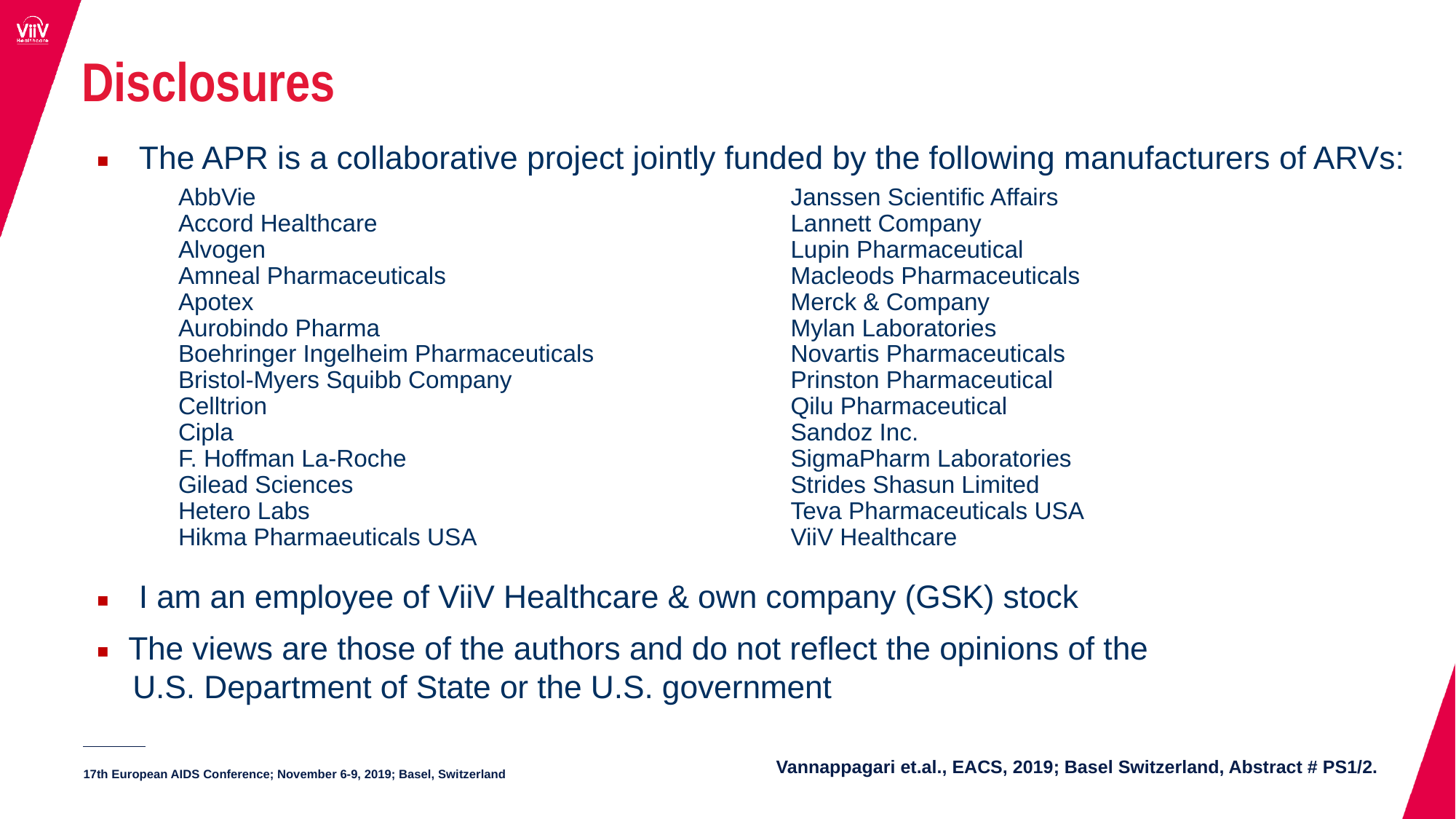

Disclosures
The APR is a collaborative project jointly funded by the following manufacturers of ARVs:

I am an employee of ViiV Healthcare & own company (GSK) stock
The views are those of the authors and do not reflect the opinions of the
 U.S. Department of State or the U.S. government

AbbVie
Accord Healthcare
Alvogen
Amneal Pharmaceuticals
Apotex
Aurobindo Pharma
Boehringer Ingelheim Pharmaceuticals
Bristol-Myers Squibb Company
Celltrion
Cipla
F. Hoffman La-Roche
Gilead Sciences
Hetero Labs
Hikma Pharmaeuticals USA

Janssen Scientific Affairs
Lannett Company
Lupin Pharmaceutical
Macleods Pharmaceuticals
Merck & Company
Mylan Laboratories
Novartis Pharmaceuticals
Prinston Pharmaceutical
Qilu Pharmaceutical
Sandoz Inc.
SigmaPharm Laboratories
Strides Shasun Limited
Teva Pharmaceuticals USA
ViiV Healthcare
Vannappagari et.al., EACS, 2019; Basel Switzerland, Abstract # PS1/2.